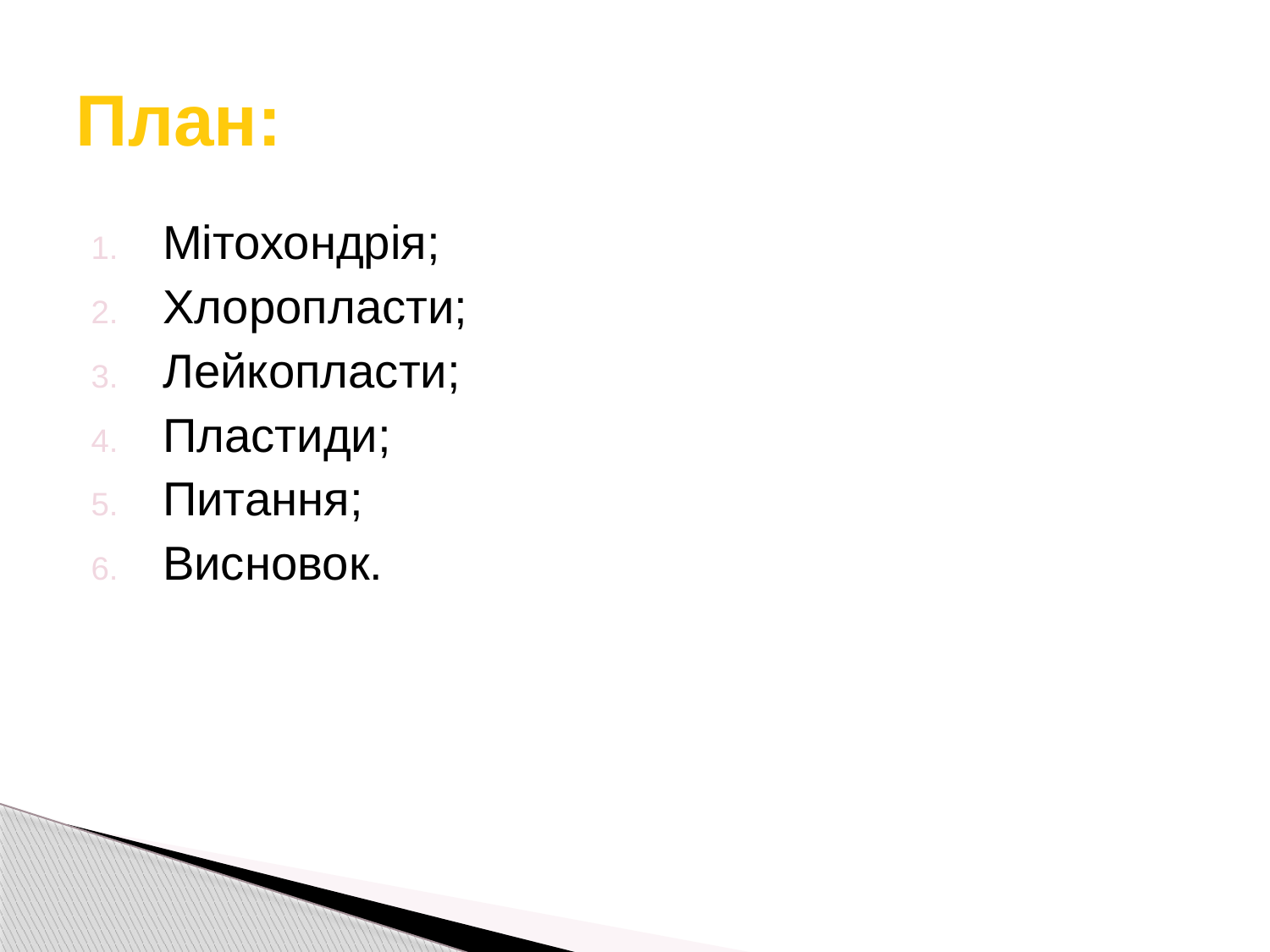

# План:
Мітохондрія;
Хлоропласти;
Лейкопласти;
Пластиди;
Питання;
Висновок.